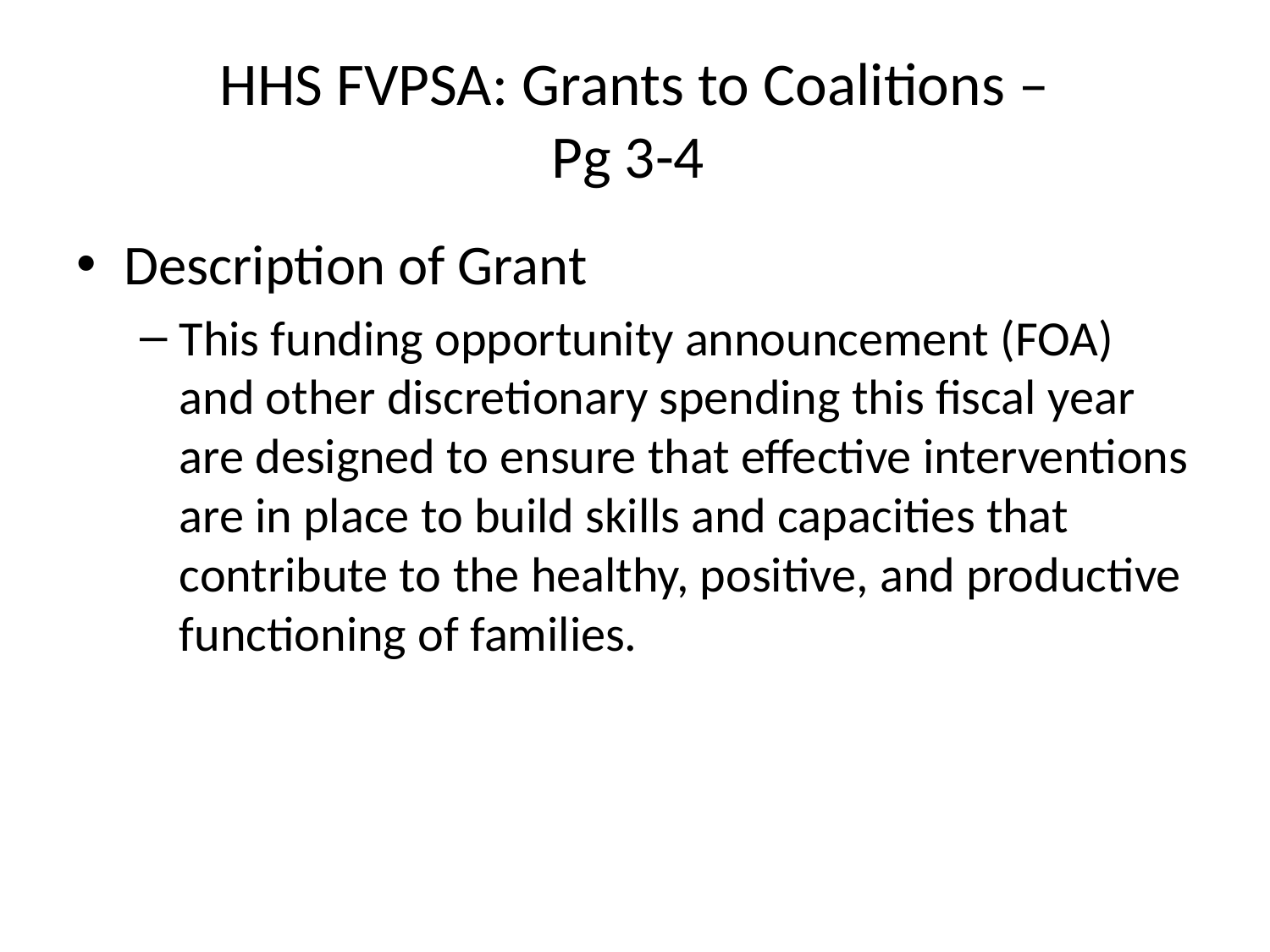

# HHS FVPSA: Grants to Coalitions – Pg 3-4
Description of Grant
This funding opportunity announcement (FOA) and other discretionary spending this fiscal year are designed to ensure that effective interventions are in place to build skills and capacities that contribute to the healthy, positive, and productive functioning of families.